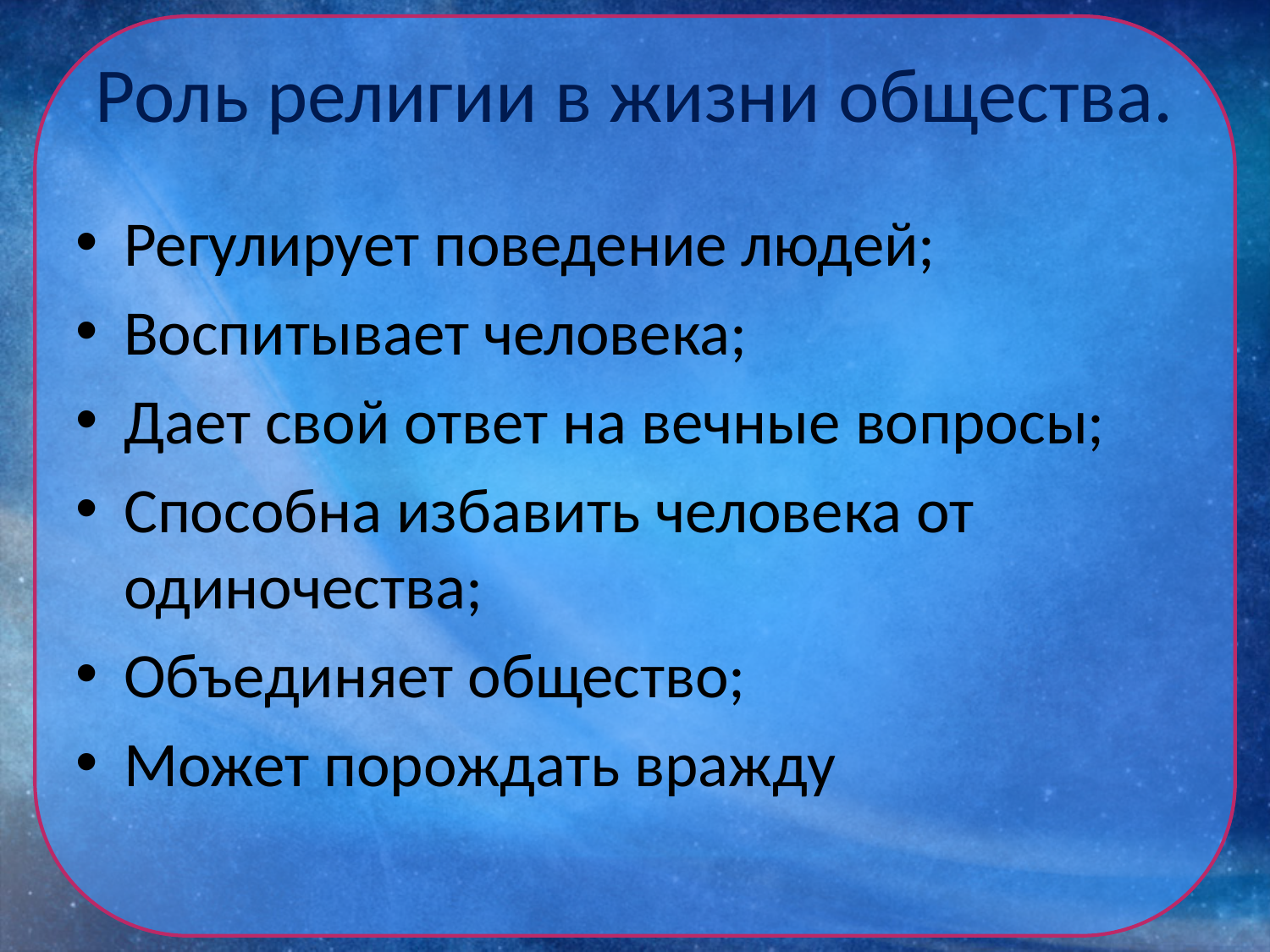

Роль религии в жизни общества.
Регулирует поведение людей;
Воспитывает человека;
Дает свой ответ на вечные вопросы;
Способна избавить человека от одиночества;
Объединяет общество;
Может порождать вражду